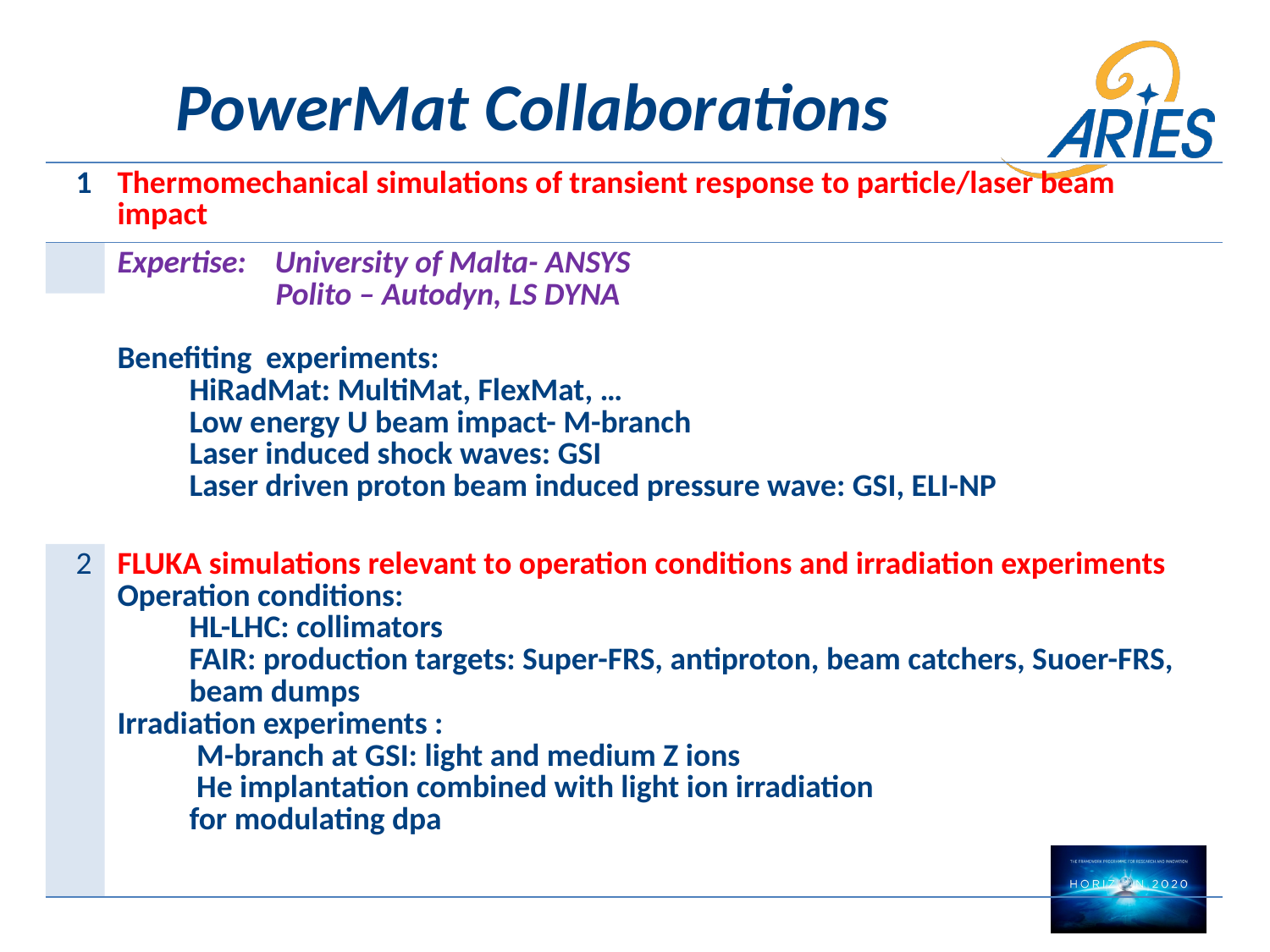

# PowerMat Collaborations
| 1 | Thermomechanical simulations of transient response to particle/laser beam impact |
| --- | --- |
|  | Expertise: University of Malta- ANSYS Polito – Autodyn, LS DYNA Benefiting experiments: HiRadMat: MultiMat, FlexMat, … Low energy U beam impact- M-branch Laser induced shock waves: GSI Laser driven proton beam induced pressure wave: GSI, ELI-NP |
|  |  |
| 2 | FLUKA simulations relevant to operation conditions and irradiation experiments Operation conditions: HL-LHC: collimators FAIR: production targets: Super-FRS, antiproton, beam catchers, Suoer-FRS, beam dumps Irradiation experiments : M-branch at GSI: light and medium Z ions He implantation combined with light ion irradiation for modulating dpa |